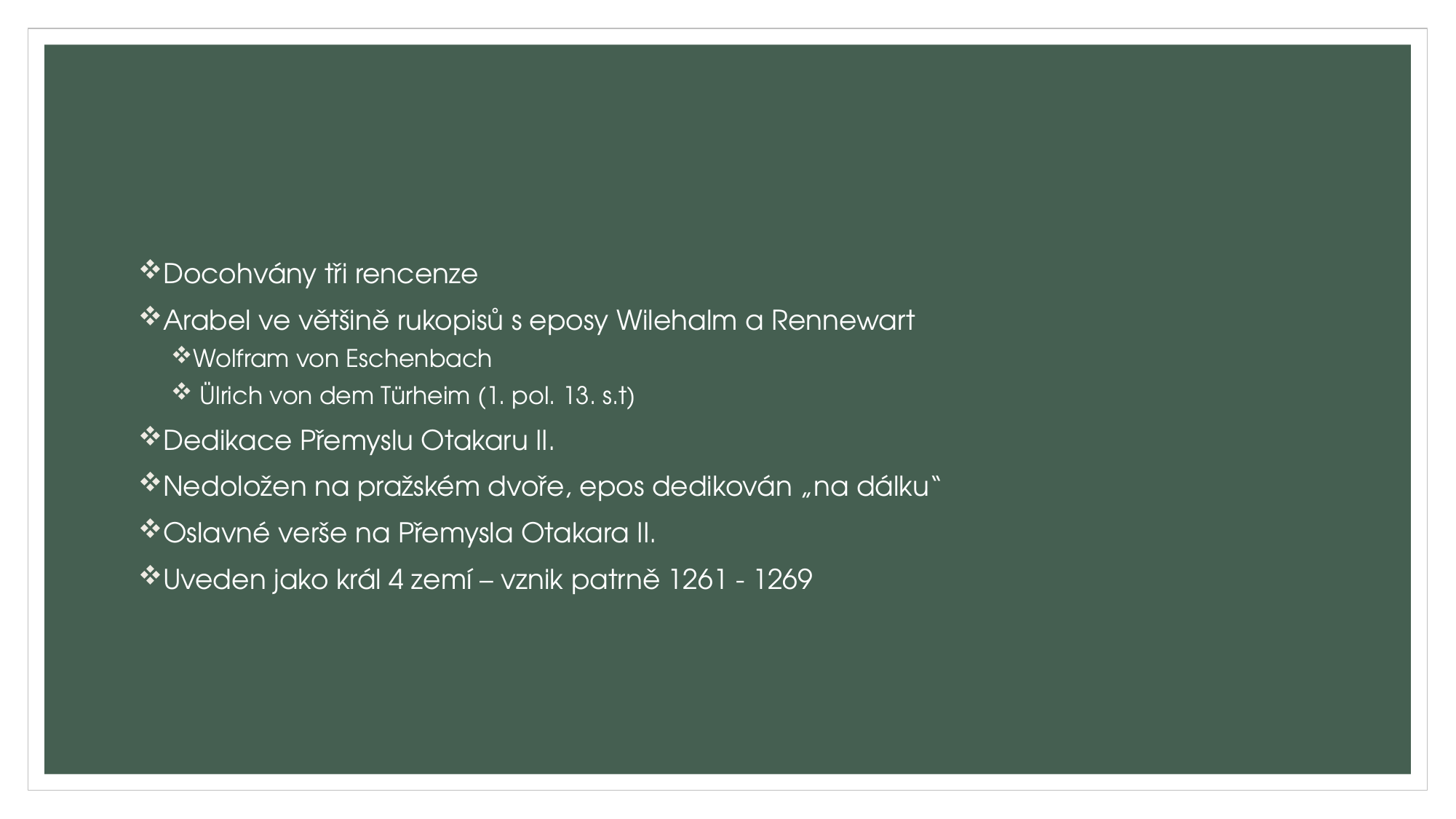

Docohvány tři rencenze
Arabel ve většině rukopisů s eposy Wilehalm a Rennewart
Wolfram von Eschenbach
 Ülrich von dem Türheim (1. pol. 13. s.t)
Dedikace Přemyslu Otakaru II.
Nedoložen na pražském dvoře, epos dedikován „na dálku“
Oslavné verše na Přemysla Otakara II.
Uveden jako král 4 zemí – vznik patrně 1261 - 1269